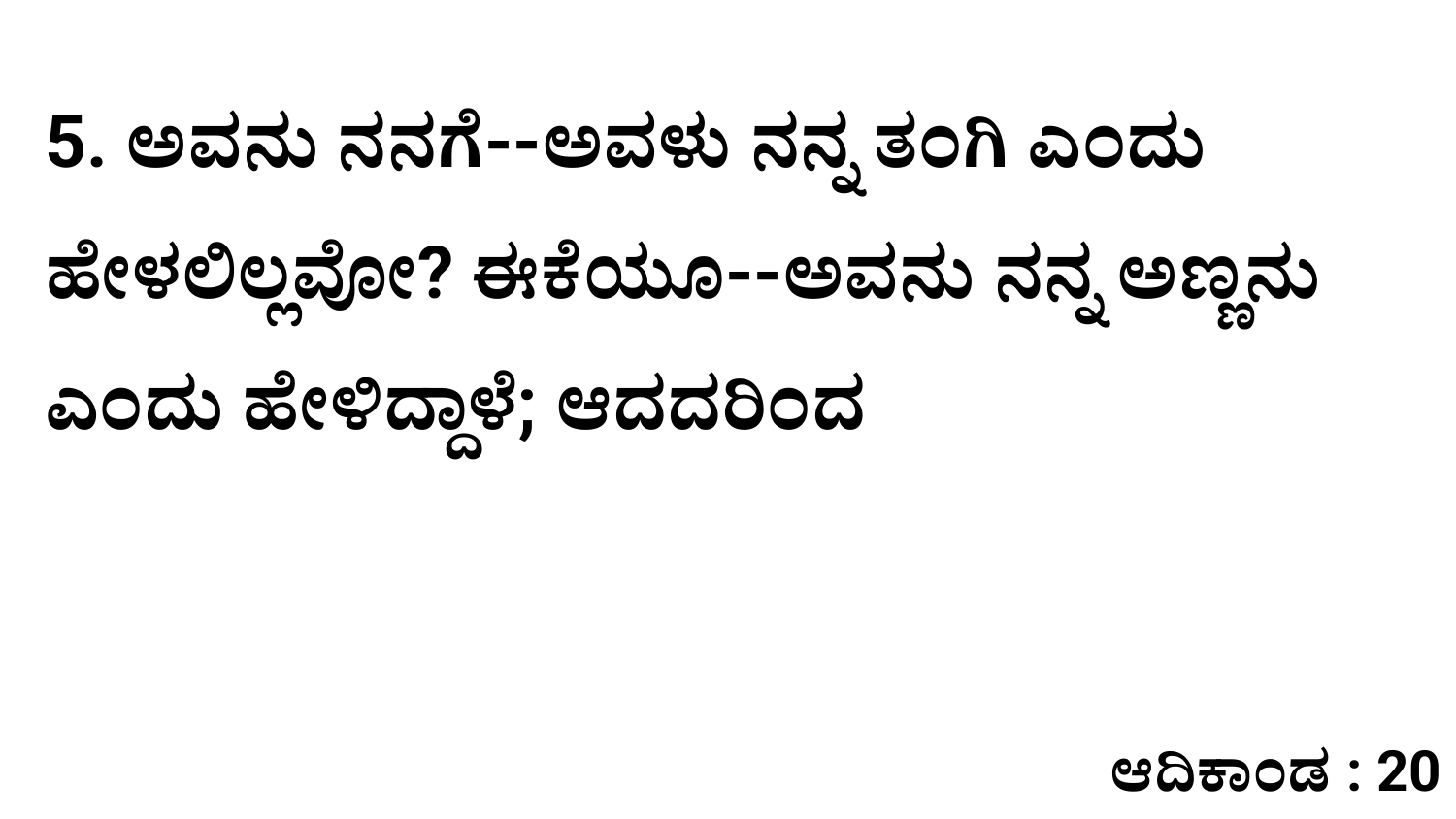

5. ಅವನು ನನಗೆ--ಅವಳು ನನ್ನ ತಂಗಿ ಎಂದು ಹೇಳಲಿಲ್ಲವೋ? ಈಕೆಯೂ--ಅವನು ನನ್ನ ಅಣ್ಣನು ಎಂದು ಹೇಳಿದ್ದಾಳೆ; ಆದದರಿಂದ
ಆದಿಕಾಂಡ : 20